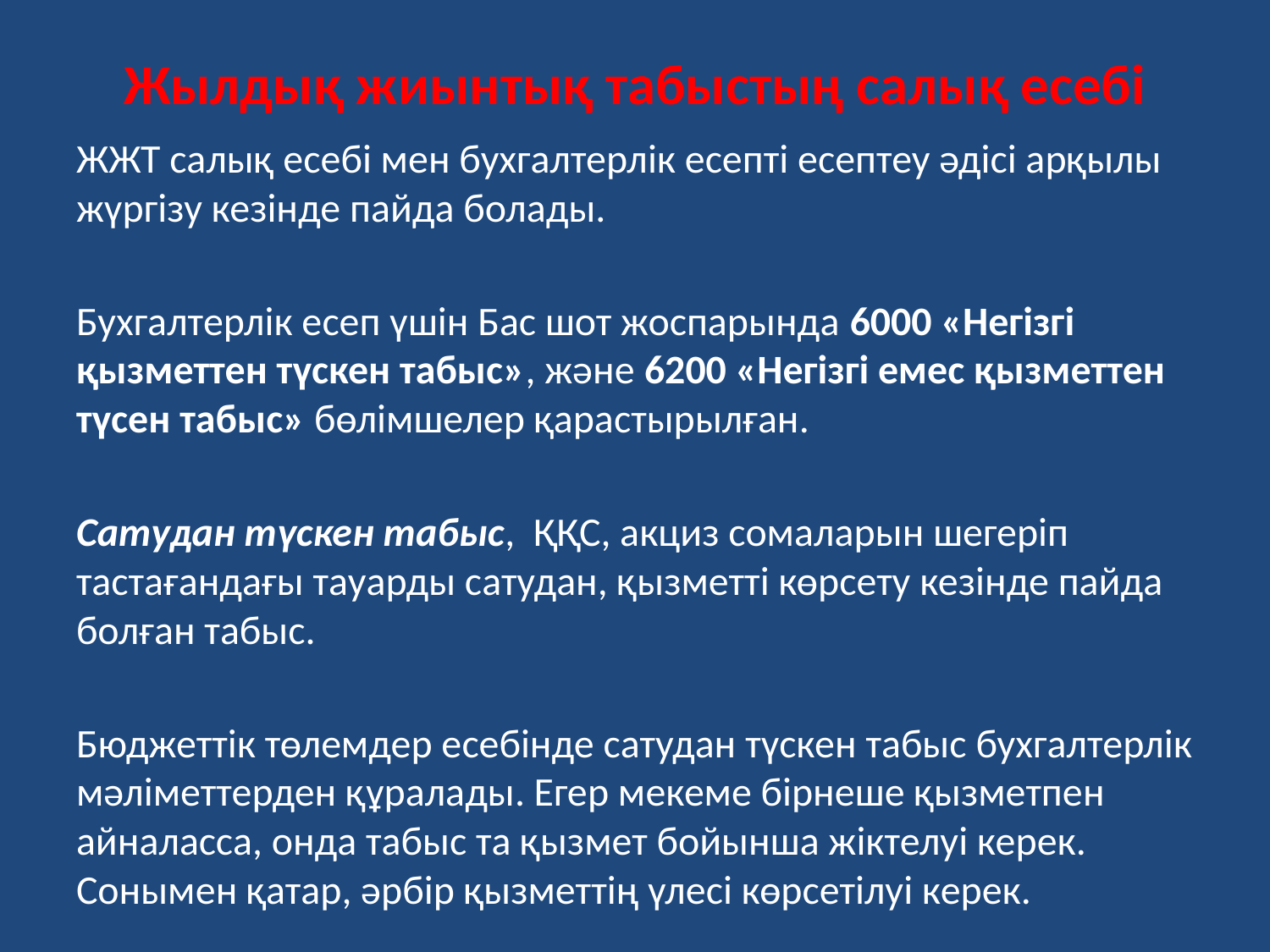

# Жылдық жиынтық табыстың салық есебі
ЖЖТ салық есебі мен бухгалтерлік есепті есептеу әдісі арқылы жүргізу кезінде пайда болады.

Бухгалтерлік есеп үшін Бас шот жоспарында 6000 «Негізгі қызметтен түскен табыс», және 6200 «Негізгі емес қызметтен түсен табыс» бөлімшелер қарастырылған.

Сатудан түскен табыс,  ҚҚС, акциз сомаларын шегеріп тастағандағы тауарды сатудан, қызметті көрсету кезінде пайда болған табыс.

Бюджеттік төлемдер есебінде сатудан түскен табыс бухгалтерлік мәліметтерден құралады. Егер мекеме бірнеше қызметпен айналасса, онда табыс та қызмет бойынша жіктелуі керек. Сонымен қатар, әрбір қызметтің үлесі көрсетілуі керек.